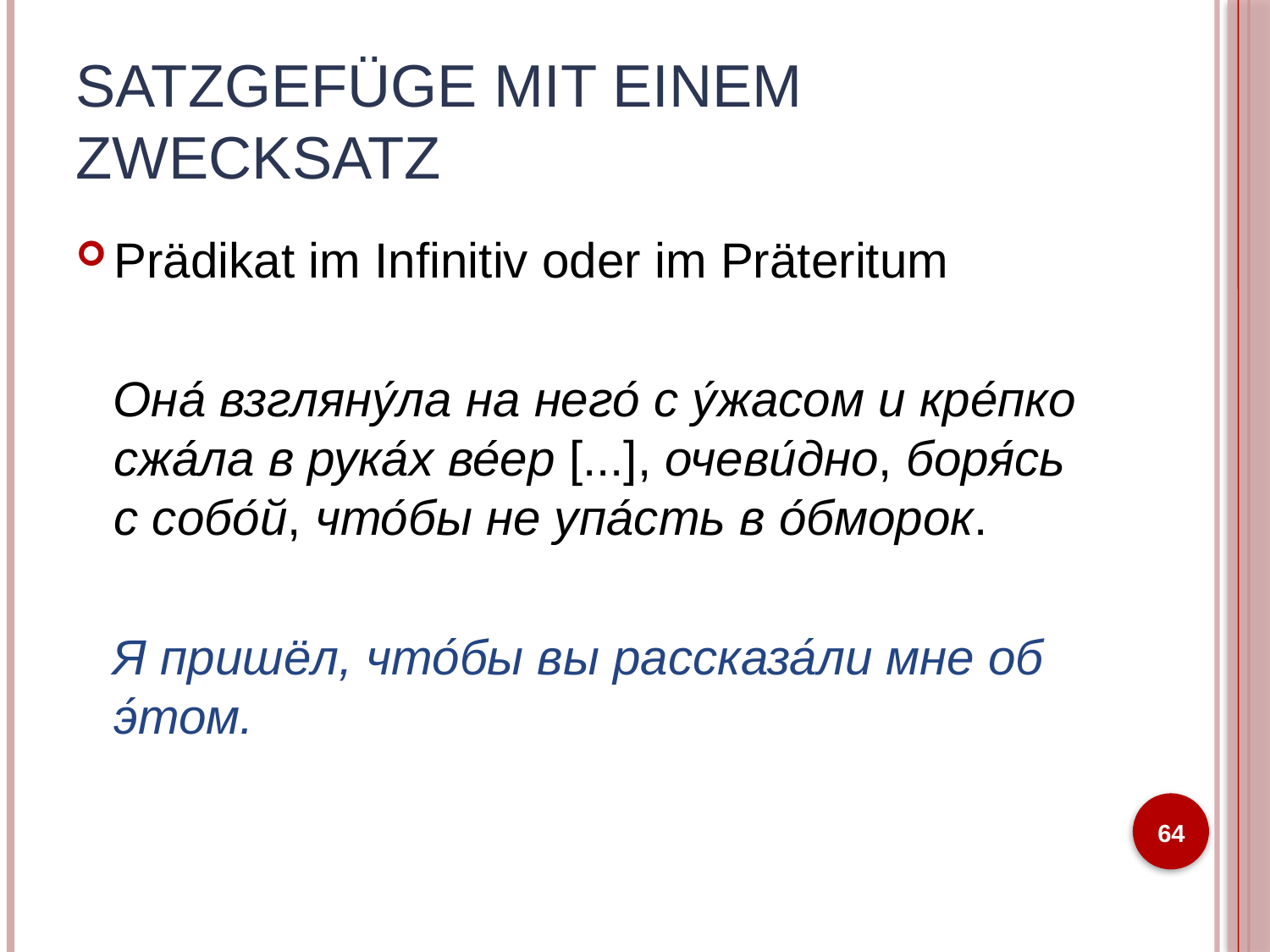

# Satzgefüge mit einem Zwecksatz
Prädikat im Infinitiv oder im Präteritum

Она́ взгляну́ла на него́ с у́жасом и кре́пко сжа́ла в рука́х ве́ер [...], очеви́дно, боря́сь с собо́й, что́бы не упа́сть в о́бморок.

Я пришëл, что́бы вы рассказа́ли мне об э́том.

64